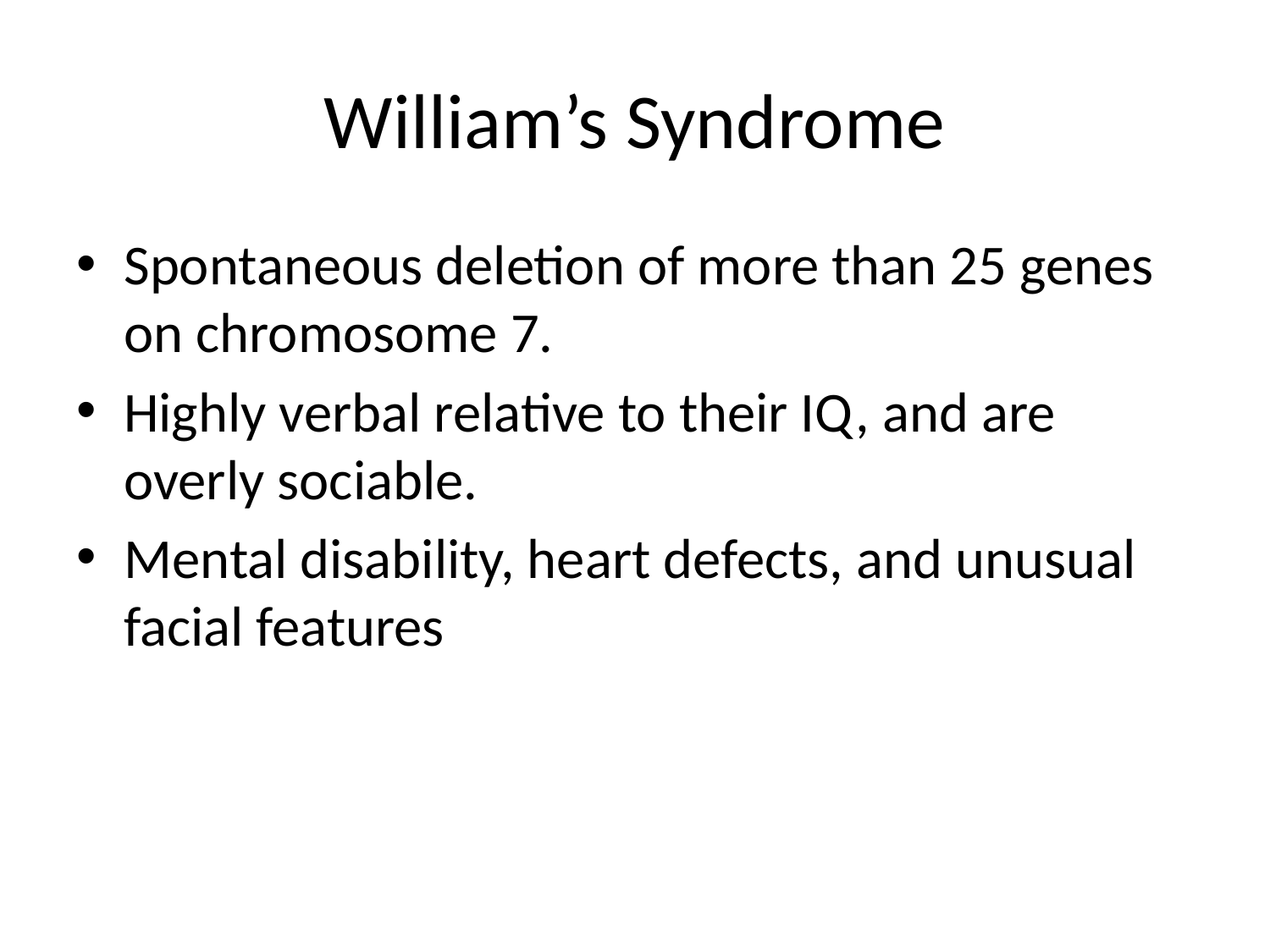

# William’s Syndrome
Spontaneous deletion of more than 25 genes on chromosome 7.
Highly verbal relative to their IQ, and are overly sociable.
Mental disability, heart defects, and unusual facial features